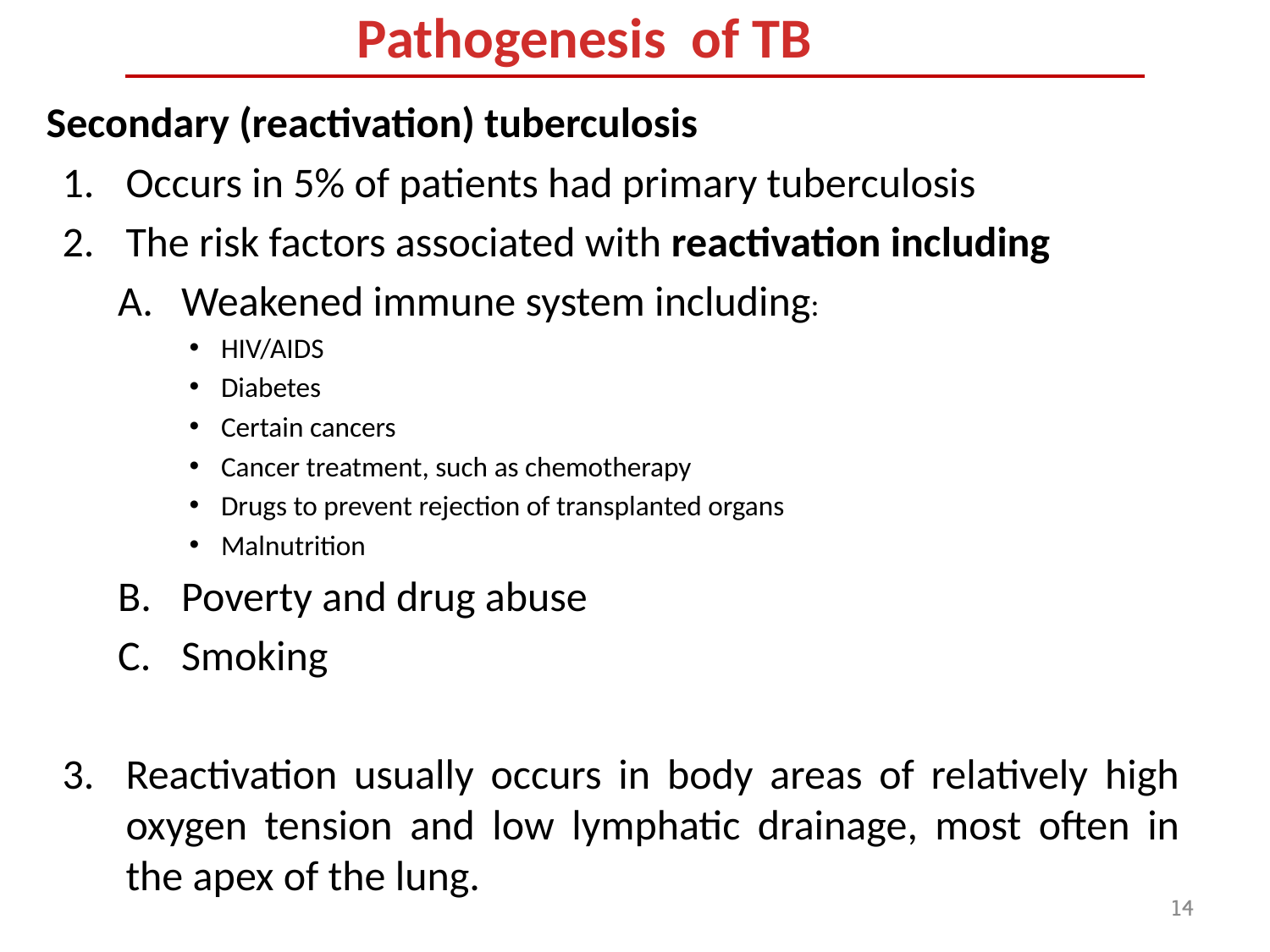

Pathogenesis  of TB
Secondary (reactivation) tuberculosis
Occurs in 5% of patients had primary tuberculosis
The risk factors associated with reactivation including
Weakened immune system including:
HIV/AIDS
Diabetes
Certain cancers
Cancer treatment, such as chemotherapy
Drugs to prevent rejection of transplanted organs
Malnutrition
Poverty and drug abuse
Smoking

Reactivation usually occurs in body areas of relatively high oxygen tension and low lymphatic drainage, most often in the apex of the lung.

14